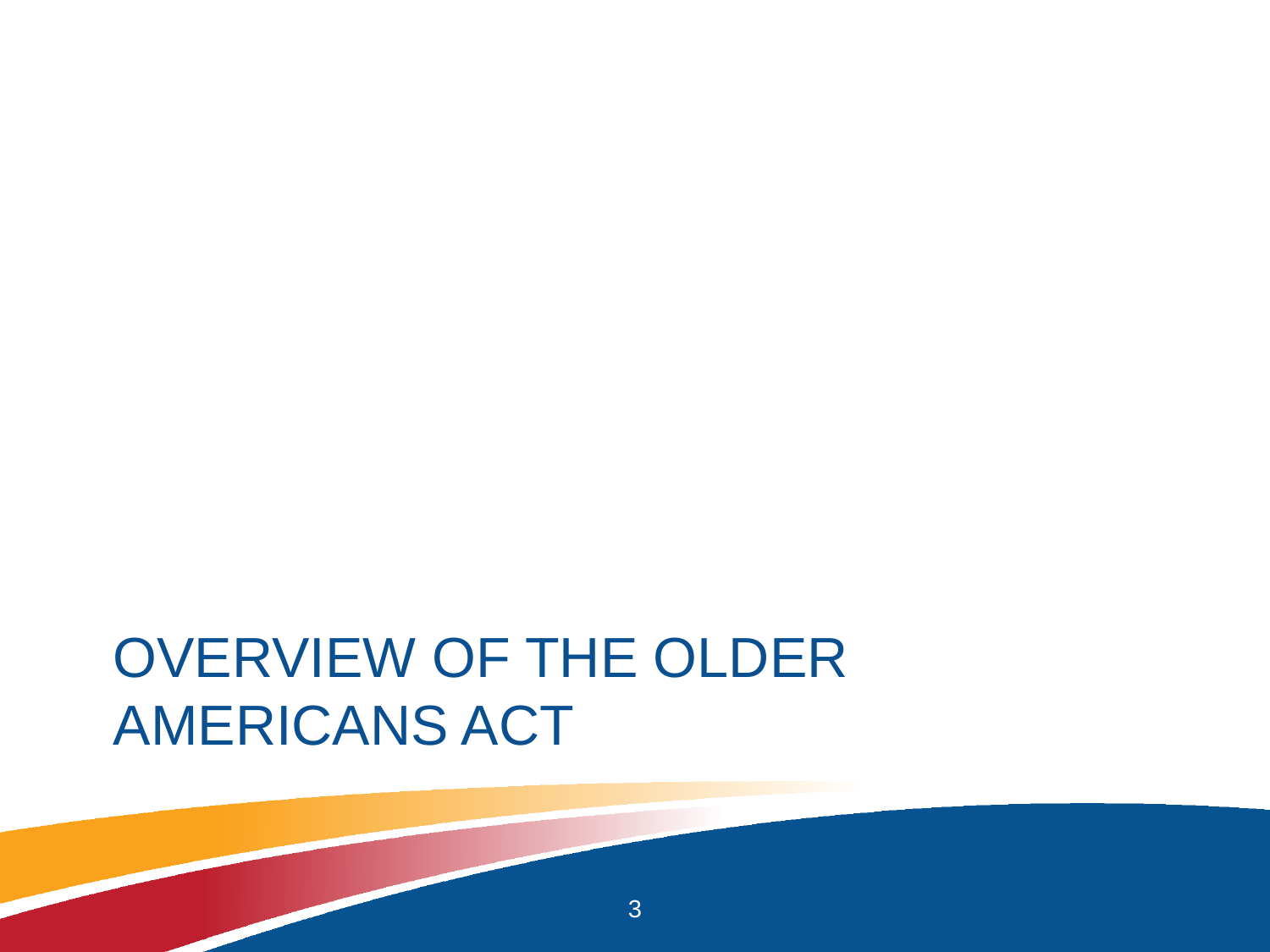

# OVERVIEW OF THE OLDER AMERICANS ACT
3